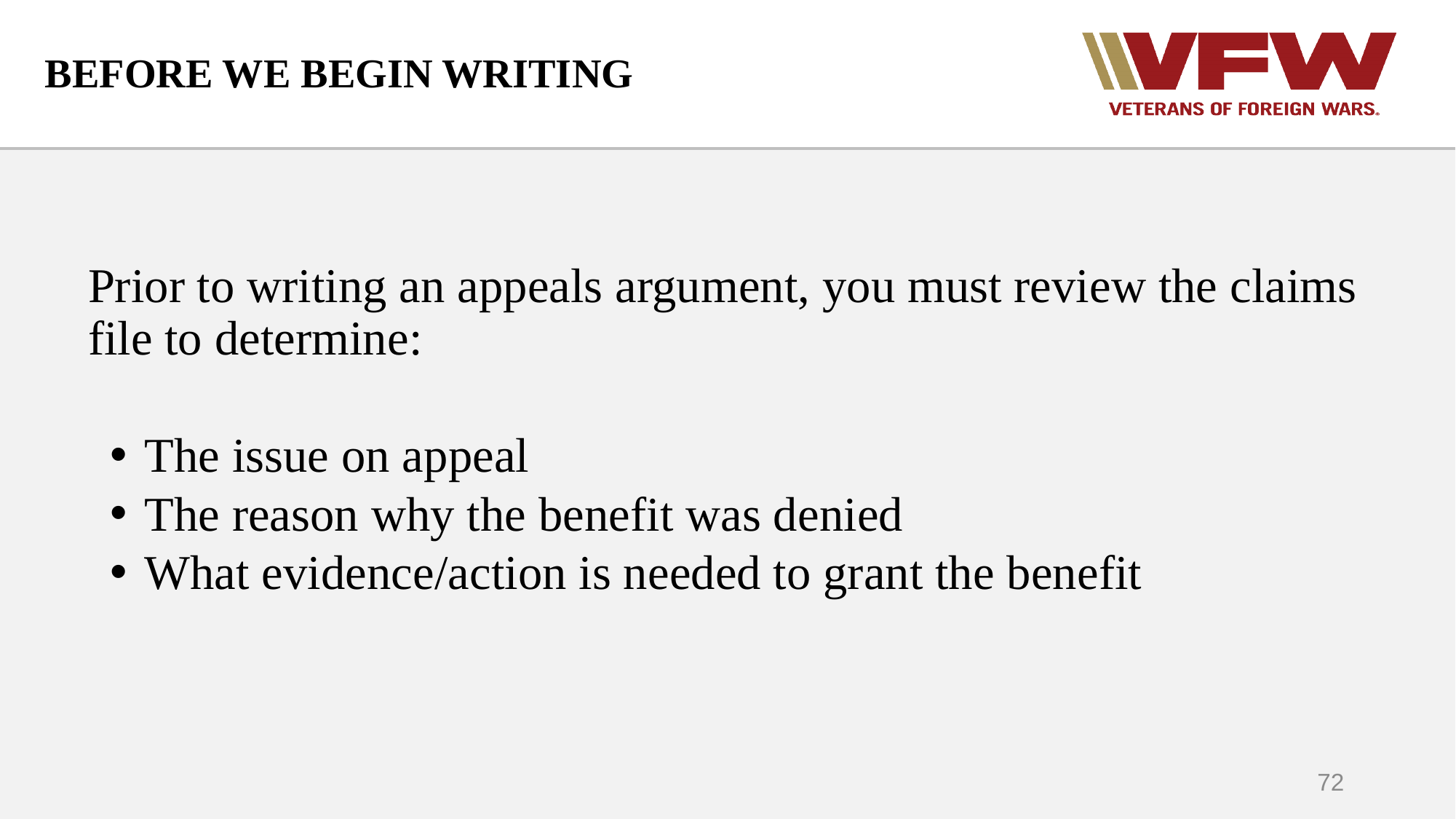

# BEFORE WE BEGIN WRITING

Prior to writing an appeals argument, you must review the claims file to determine:

The issue on appeal
The reason why the benefit was denied
What evidence/action is needed to grant the benefit

72